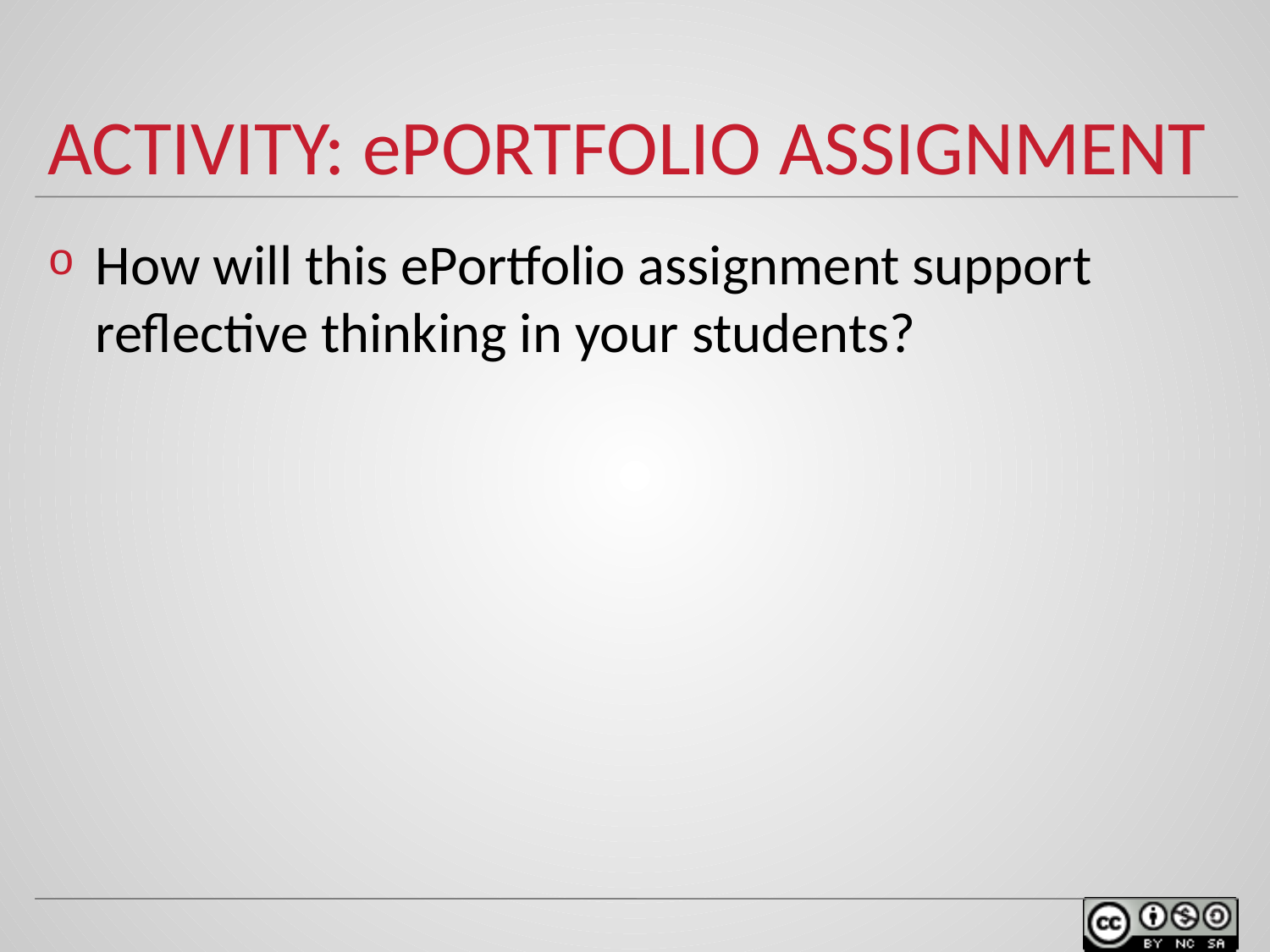

# ACTIVITY: ePORTFOLIO ASSIGNMENT
How will this ePortfolio assignment support reflective thinking in your students?